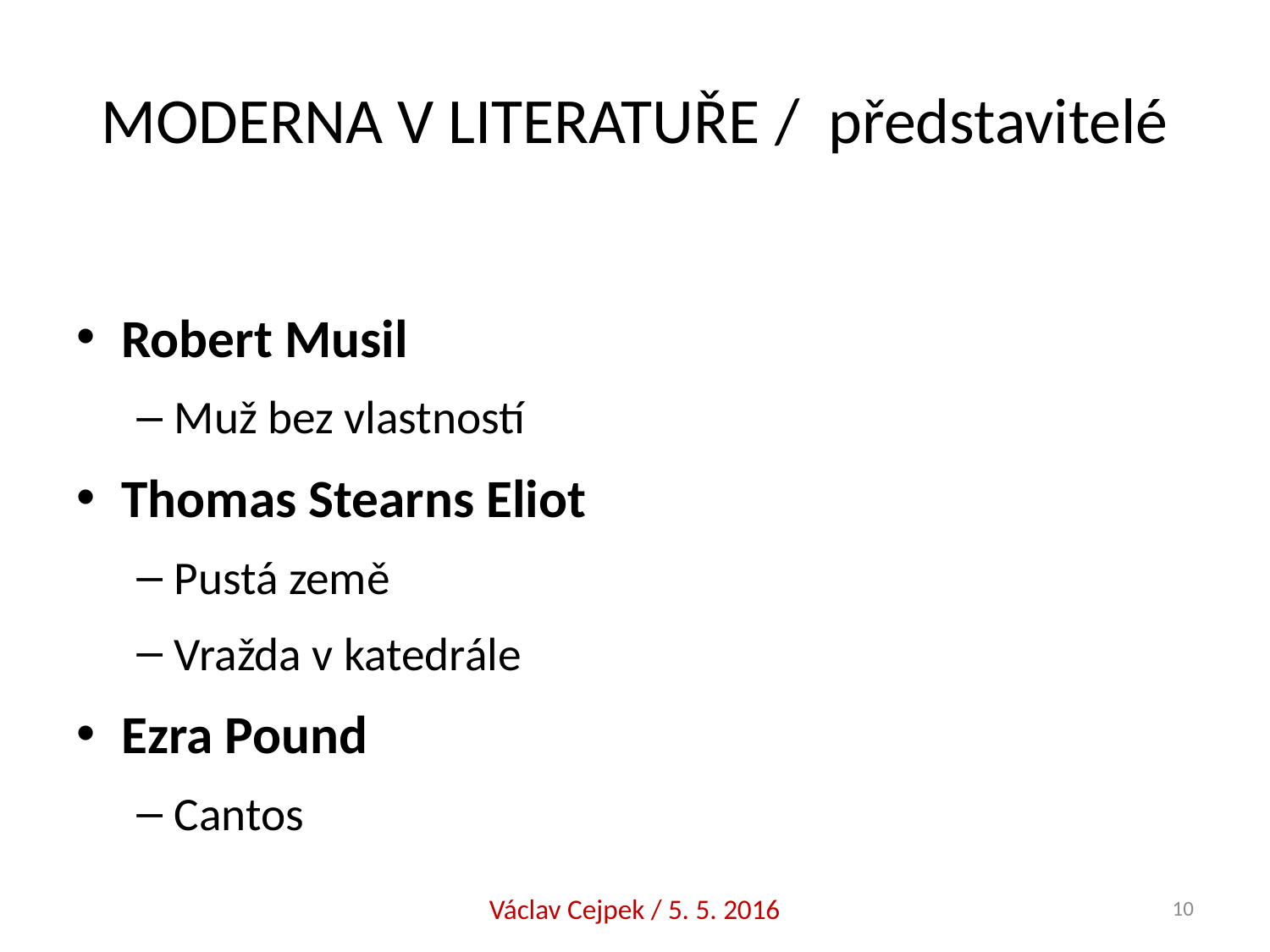

# MODERNA V LITERATUŘE /  představitelé

Robert Musil
Muž bez vlastností
Thomas Stearns Eliot
Pustá země
Vražda v katedrále
Ezra Pound
Cantos
Václav Cejpek / 5. 5. 2016
10